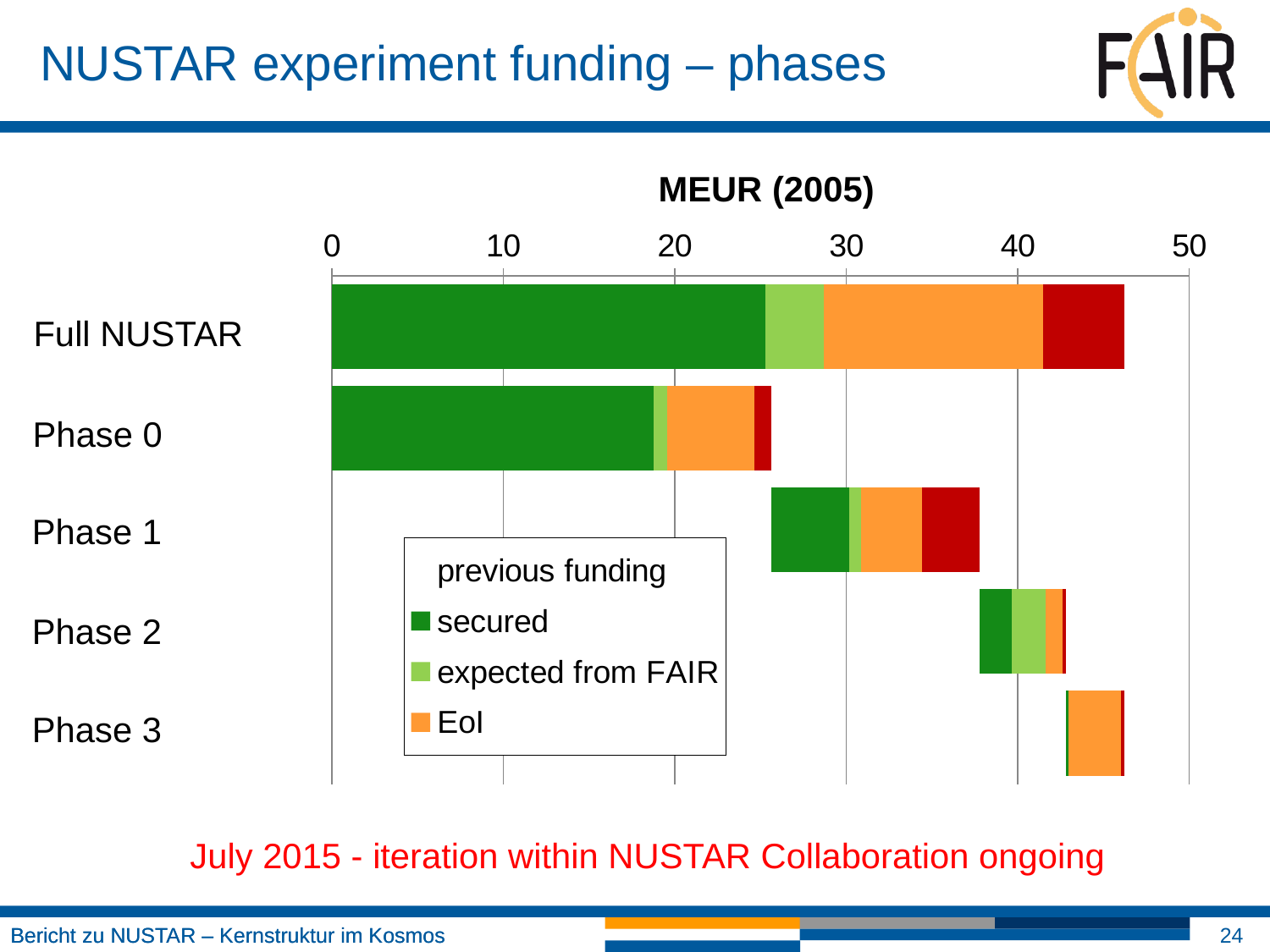

# NUSTAR experiment funding – phases
MEUR (2005)

### Chart

| Category | previous funding | secured | expected from FAIR | EoI | to be assigned |
|---|---|---|---|---|---|
| full NUSTAR | 0.0 | 25.281 | 3.429 | 12.79 | 4.719 |
| phase 0 | 0.0 | 18.74149551978432 | 0.7964475457933551 | 5.117437158036635 | 0.9900087225438109 |
| phase 1 | 25.64538894615812 | 4.515660930933312 | 0.6871778605978907 | 3.56038379192768 | 3.3561969708984214 |
| phase 2 | 37.76480850051543 | 1.9017524383474744 | 1.9454444532550943 | 1.0205376258821663 | 0.18000158591705653 |
| phase 3 | 42.81254460391722 | 0.12203631750059472 | 0.0 | 3.09174530172072 | 0.19253033066370626 |
Full NUSTAR
Phase 0
Phase 1
Phase 2
Phase 3
July 2015 - iteration within NUSTAR Collaboration ongoing
24